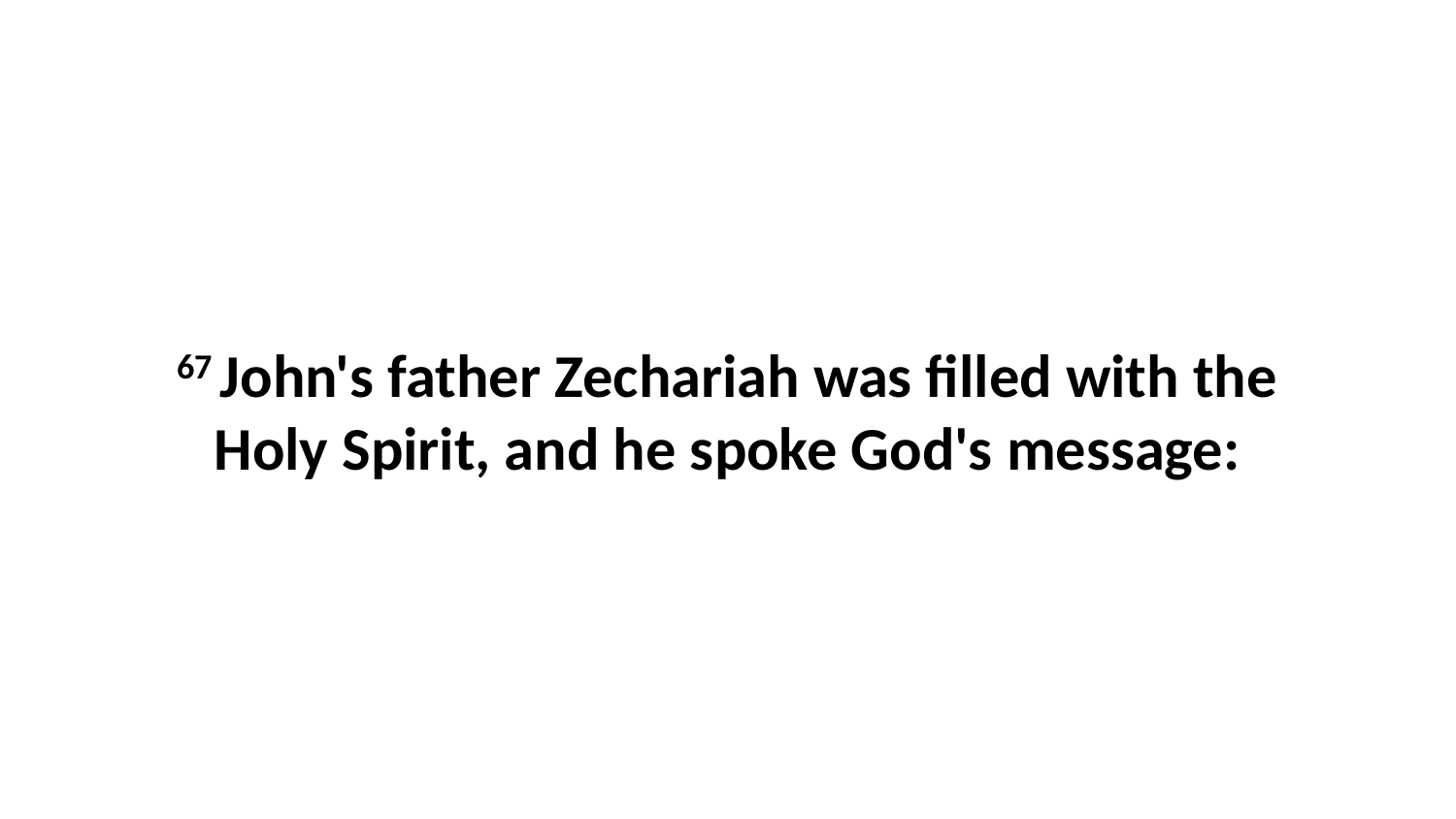

67 John's father Zechariah was filled with the Holy Spirit, and he spoke God's message: